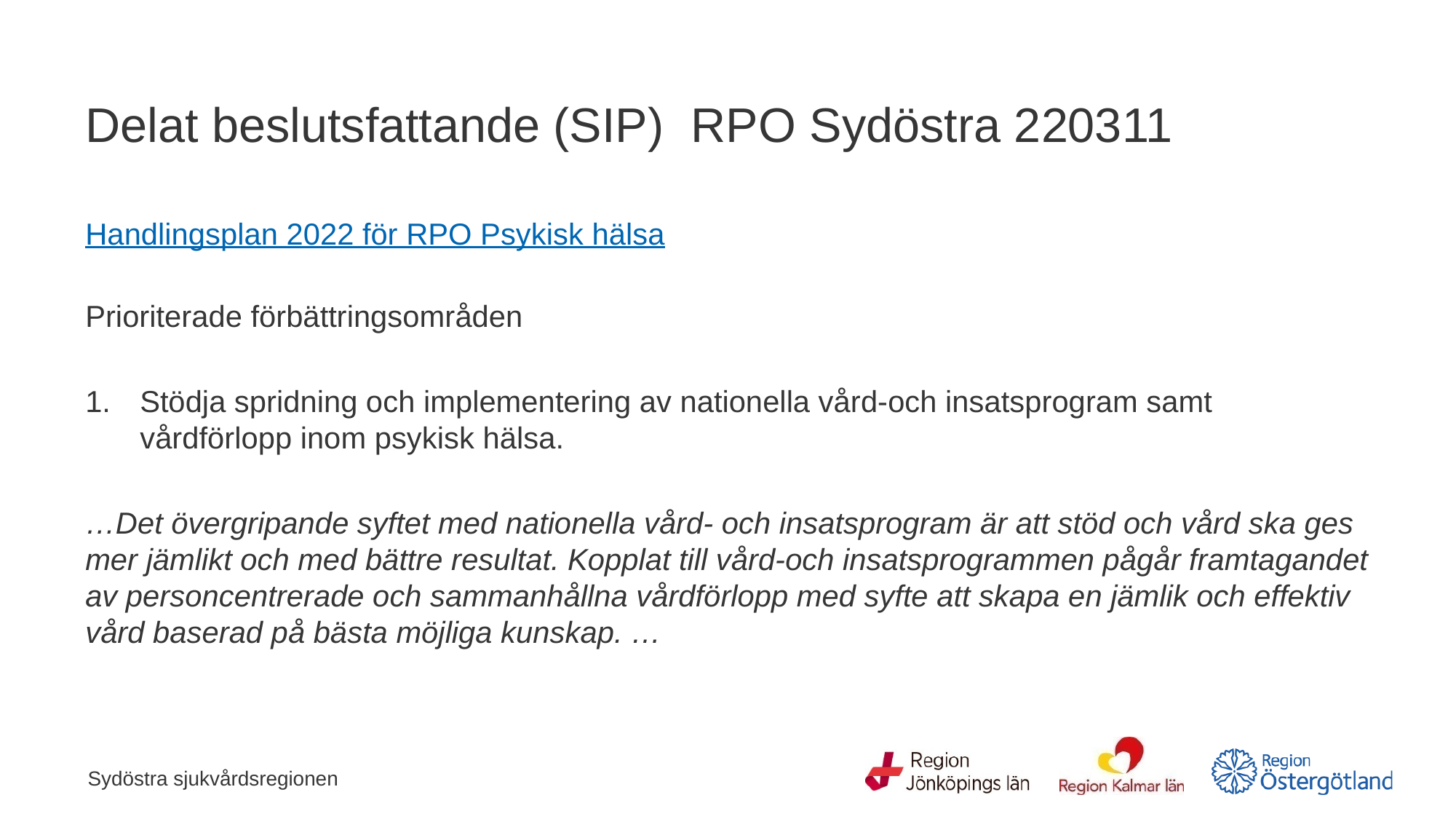

# Delat beslutsfattande (SIP)  RPO Sydöstra 220311
Handlingsplan 2022 för RPO Psykisk hälsa

Prioriterade förbättringsområden

Stödja spridning och implementering av nationella vård-och insatsprogram samt vårdförlopp inom psykisk hälsa.

…Det övergripande syftet med nationella vård- och insatsprogram är att stöd och vård ska ges mer jämlikt och med bättre resultat. Kopplat till vård-och insatsprogrammen pågår framtagandet av personcentrerade och sammanhållna vårdförlopp med syfte att skapa en jämlik och effektiv vård baserad på bästa möjliga kunskap. …